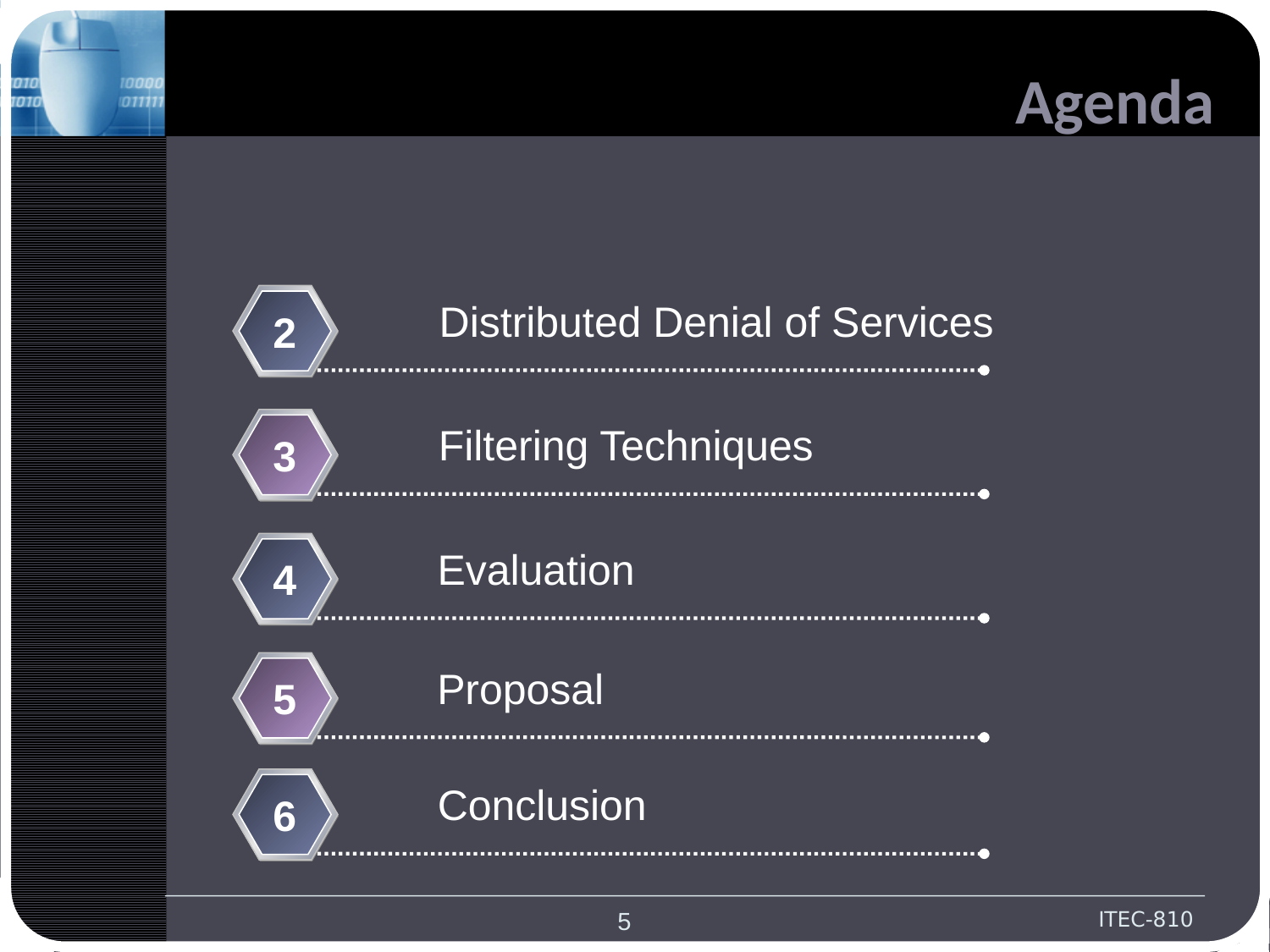

# Agenda

Distributed Denial of Services
2

Filtering Techniques
3

Evaluation
4

Proposal
5

Conclusion
6

5
ITEC-810